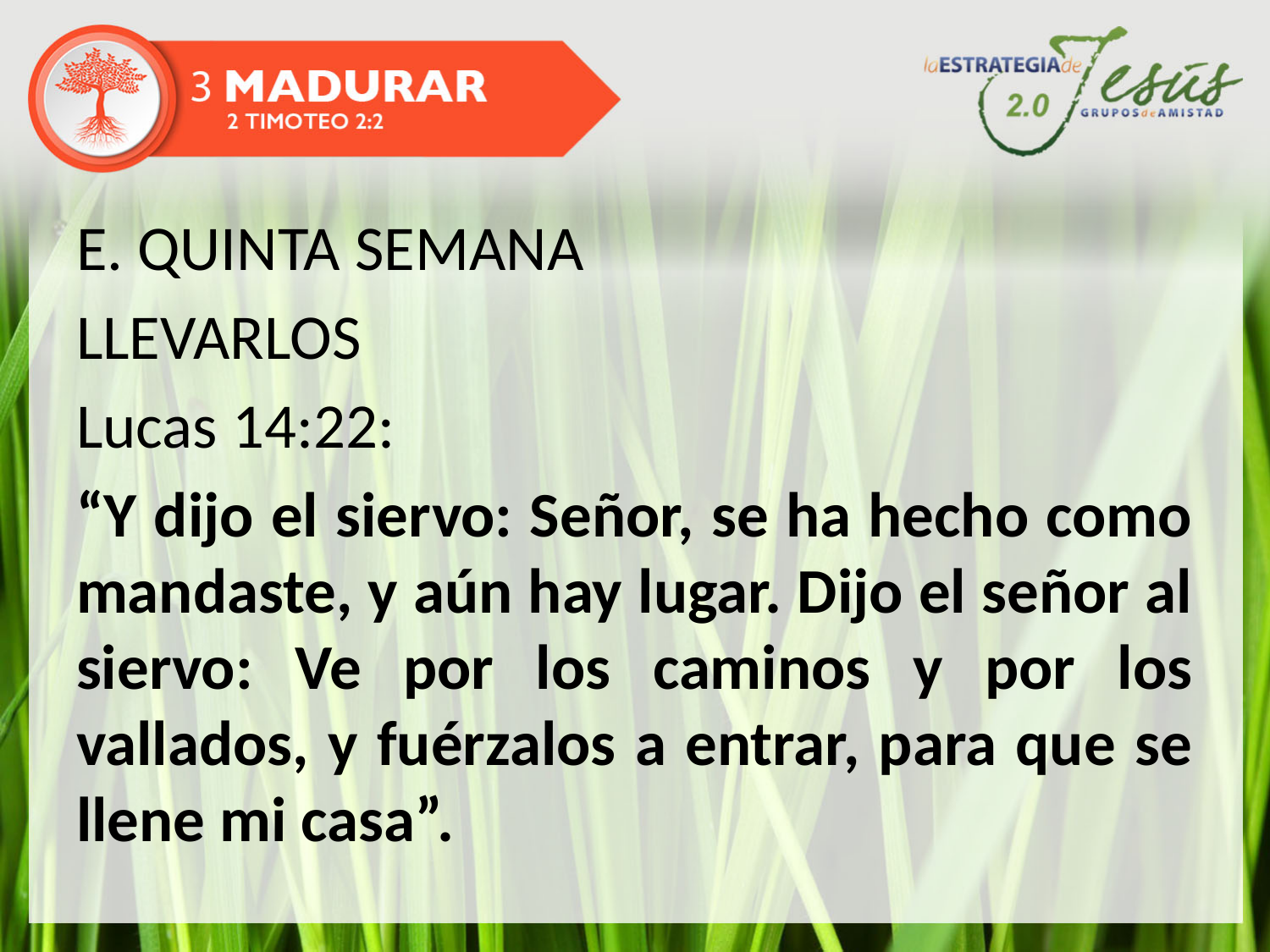

E. QUINTA SEMANA
LLEVARLOS
Lucas 14:22:
“Y dijo el siervo: Señor, se ha hecho como mandaste, y aún hay lugar. Dijo el señor al siervo: Ve por los caminos y por los vallados, y fuérzalos a entrar, para que se llene mi casa”.